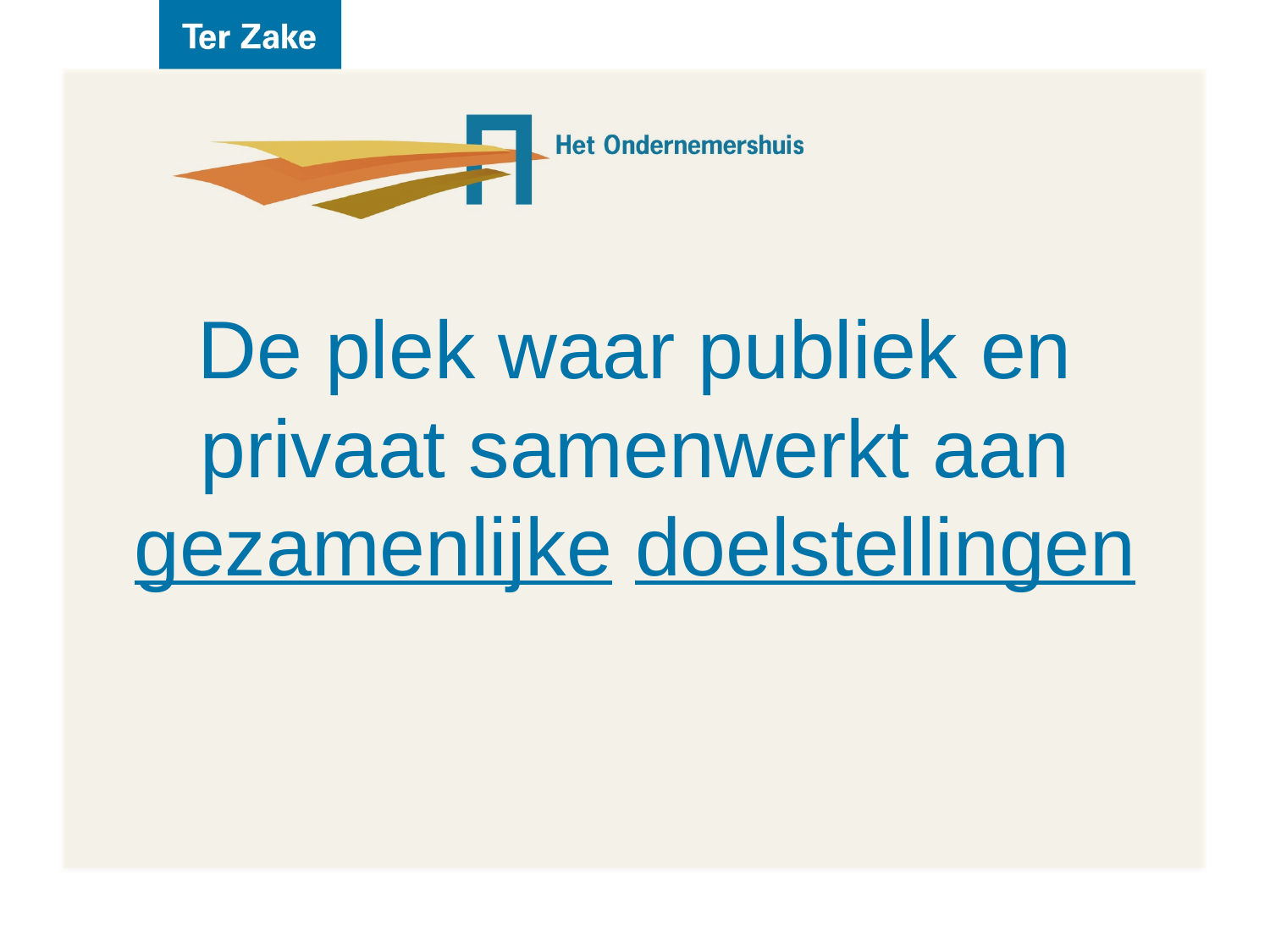

# De plek waar publiek en privaat samenwerkt aan gezamenlijke doelstellingen